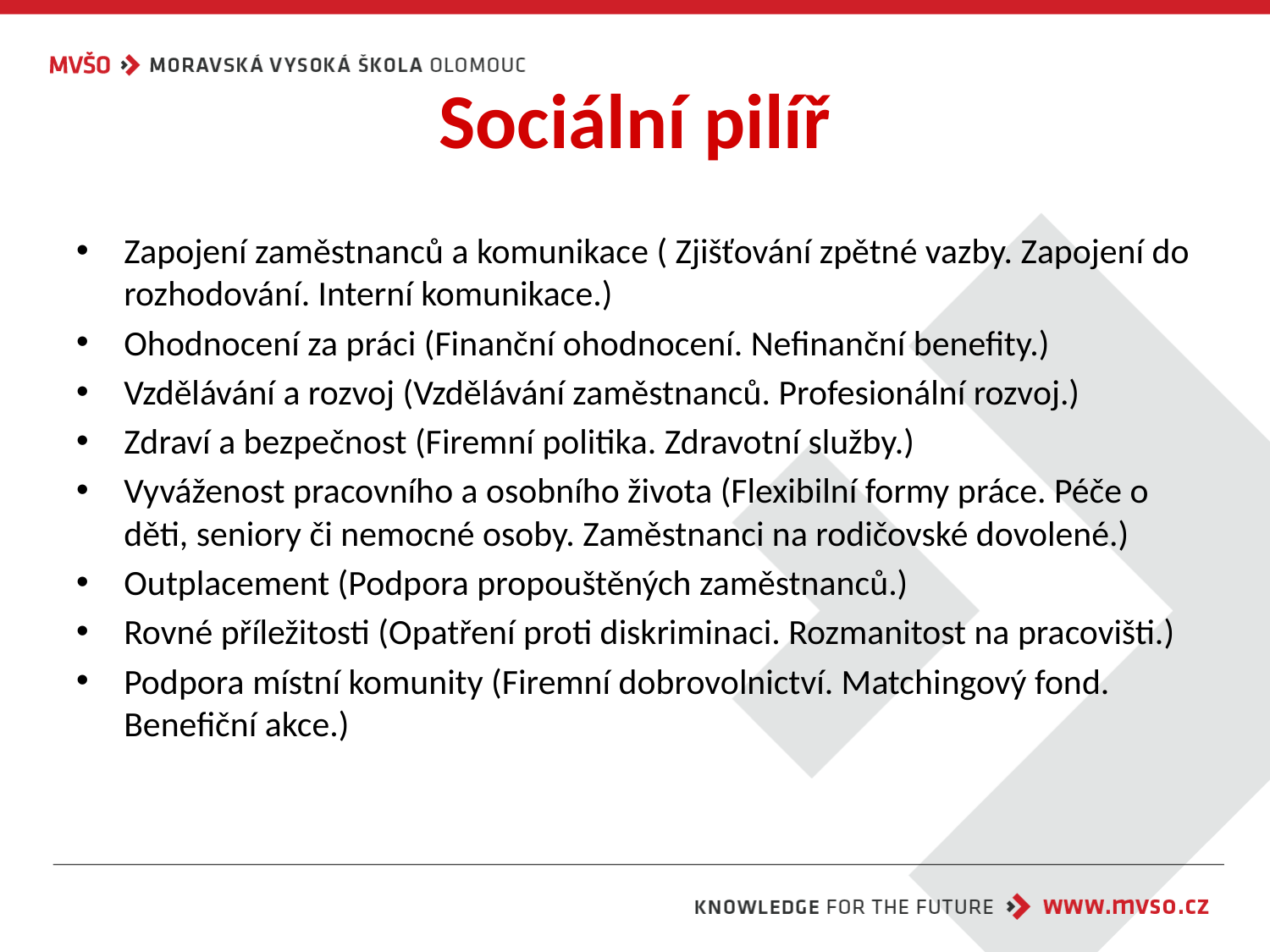

# Sociální pilíř
Zapojení zaměstnanců a komunikace ( Zjišťování zpětné vazby. Zapojení do rozhodování. Interní komunikace.)
Ohodnocení za práci (Finanční ohodnocení. Nefinanční benefity.)
Vzdělávání a rozvoj (Vzdělávání zaměstnanců. Profesionální rozvoj.)
Zdraví a bezpečnost (Firemní politika. Zdravotní služby.)
Vyváženost pracovního a osobního života (Flexibilní formy práce. Péče o děti, seniory či nemocné osoby. Zaměstnanci na rodičovské dovolené.)
Outplacement (Podpora propouštěných zaměstnanců.)
Rovné příležitosti (Opatření proti diskriminaci. Rozmanitost na pracovišti.)
Podpora místní komunity (Firemní dobrovolnictví. Matchingový fond. Benefiční akce.)